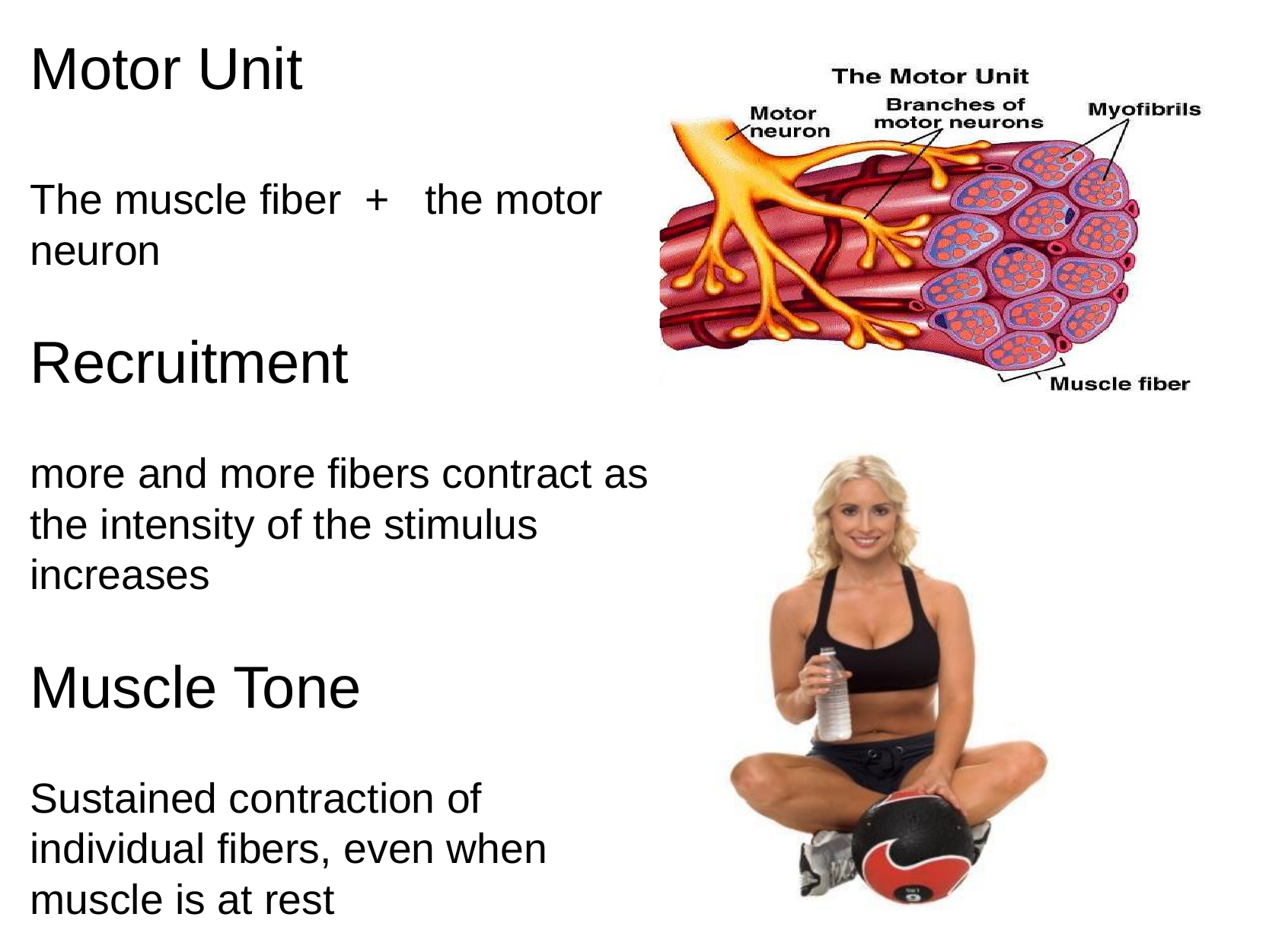

Motor Unit

The muscle fiber  +   the motor neuron

Recruitment

more and more fibers contract as the intensity of the stimulus increases

Muscle Tone

Sustained contraction of individual fibers, even when muscle is at rest